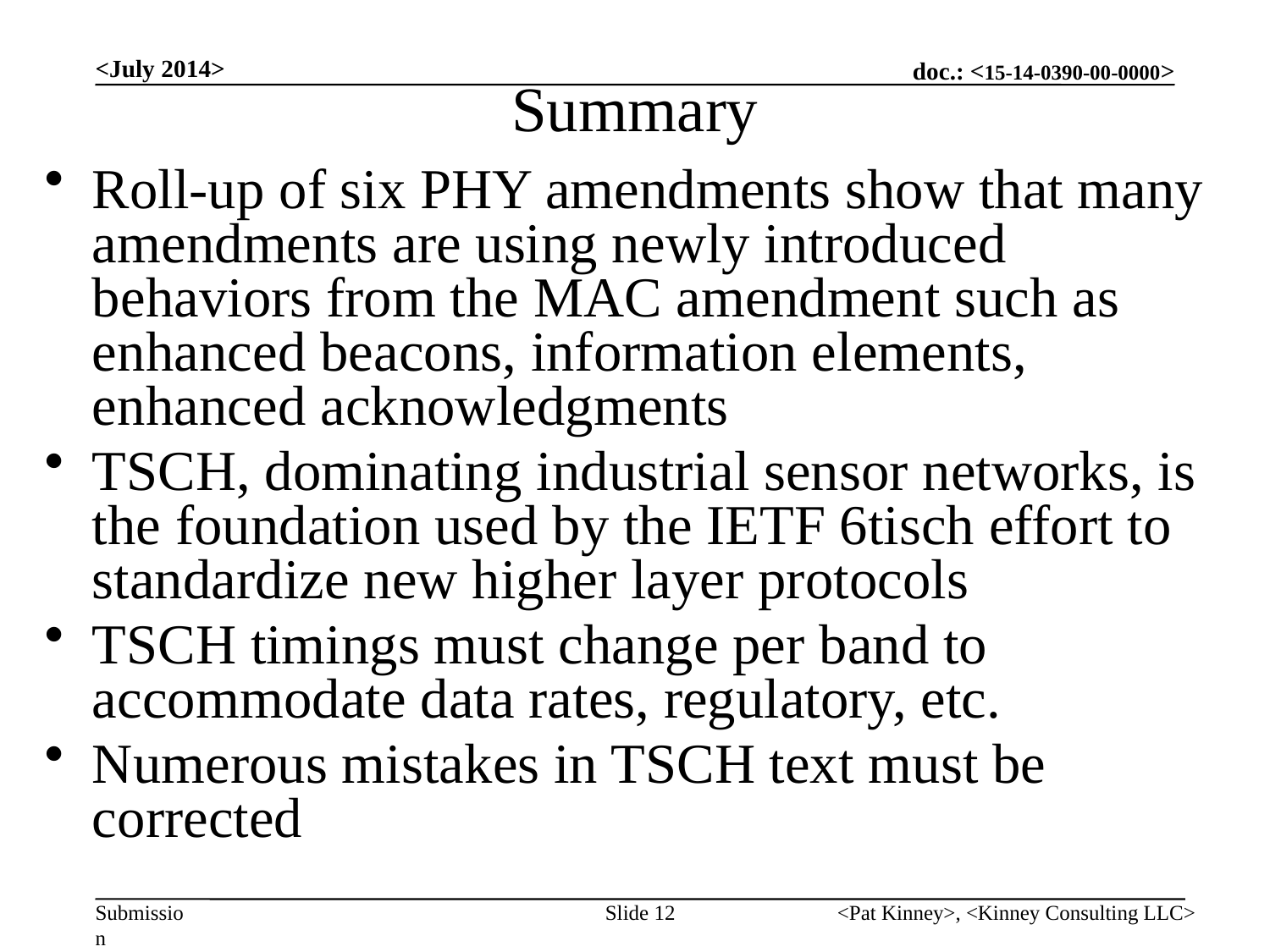

# Summary
<July 2014>
Roll-up of six PHY amendments show that many amendments are using newly introduced behaviors from the MAC amendment such as enhanced beacons, information elements, enhanced acknowledgments
TSCH, dominating industrial sensor networks, is the foundation used by the IETF 6tisch effort to standardize new higher layer protocols
TSCH timings must change per band to accommodate data rates, regulatory, etc.
Numerous mistakes in TSCH text must be corrected

Slide 12
<Pat Kinney>, <Kinney Consulting LLC>